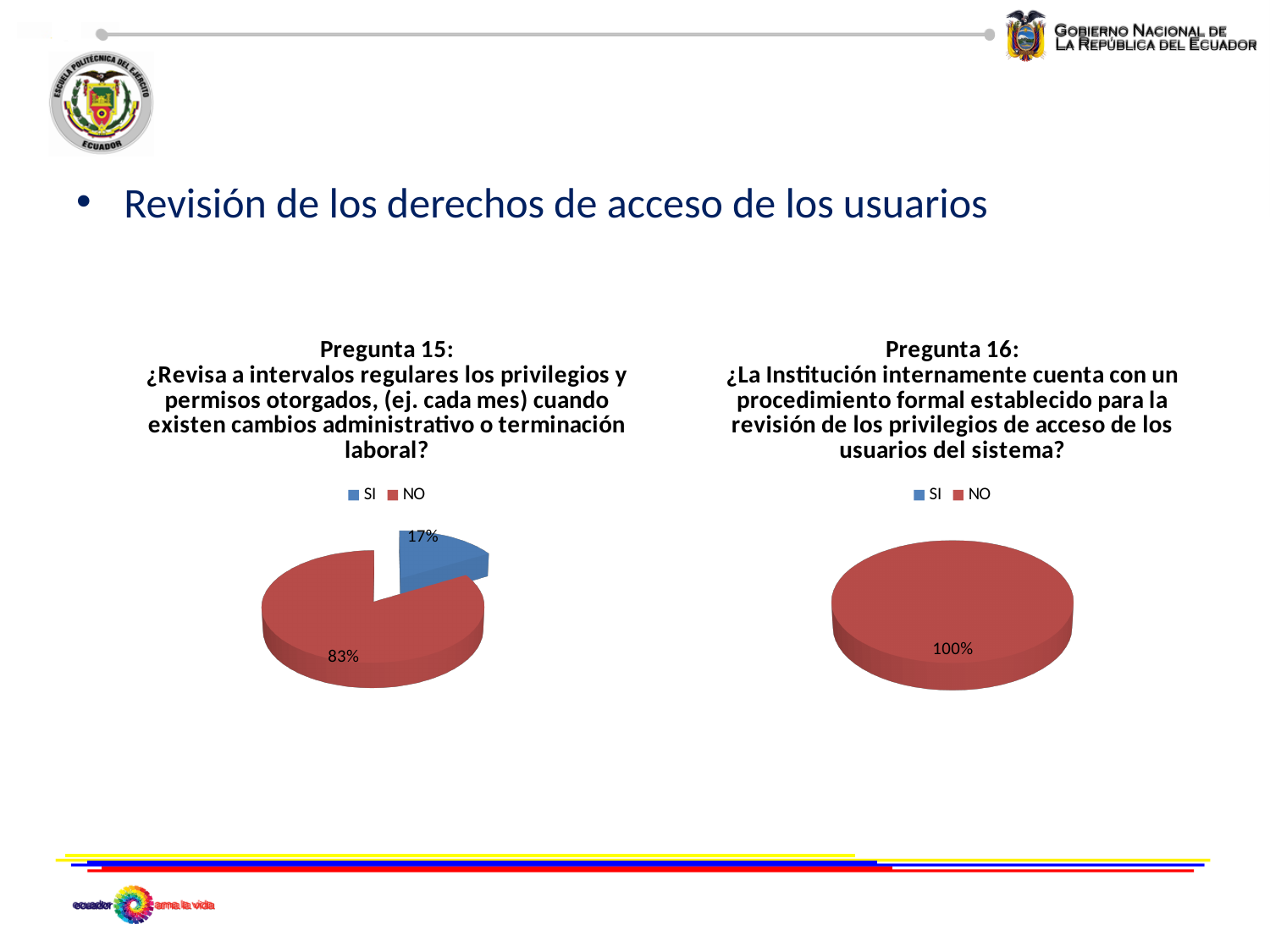

#
Revisión de los derechos de acceso de los usuarios

[unsupported chart]

[unsupported chart]